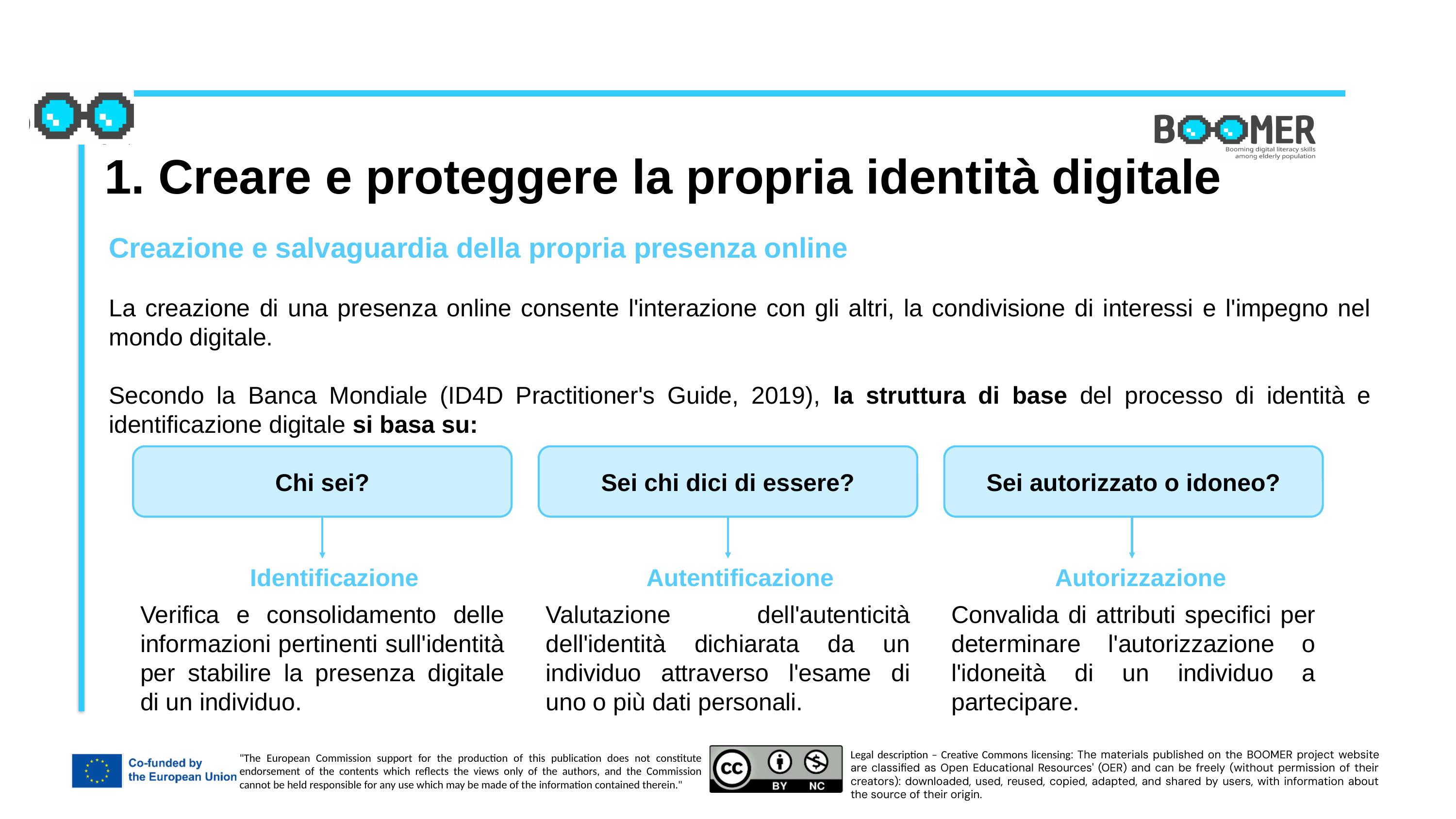

1. Creare e proteggere la propria identità digitale
Creazione e salvaguardia della propria presenza online

La creazione di una presenza online consente l'interazione con gli altri, la condivisione di interessi e l'impegno nel mondo digitale.

Secondo la Banca Mondiale (ID4D Practitioner's Guide, 2019), la struttura di base del processo di identità e identificazione digitale si basa su:
Chi sei?
Sei chi dici di essere?
Sei autorizzato o idoneo?
Identificazione
Autentificazione
Autorizzazione
Verifica e consolidamento delle informazioni pertinenti sull'identità per stabilire la presenza digitale di un individuo.
Valutazione dell'autenticità dell'identità dichiarata da un individuo attraverso l'esame di uno o più dati personali.
Convalida di attributi specifici per determinare l'autorizzazione o l'idoneità di un individuo a partecipare.